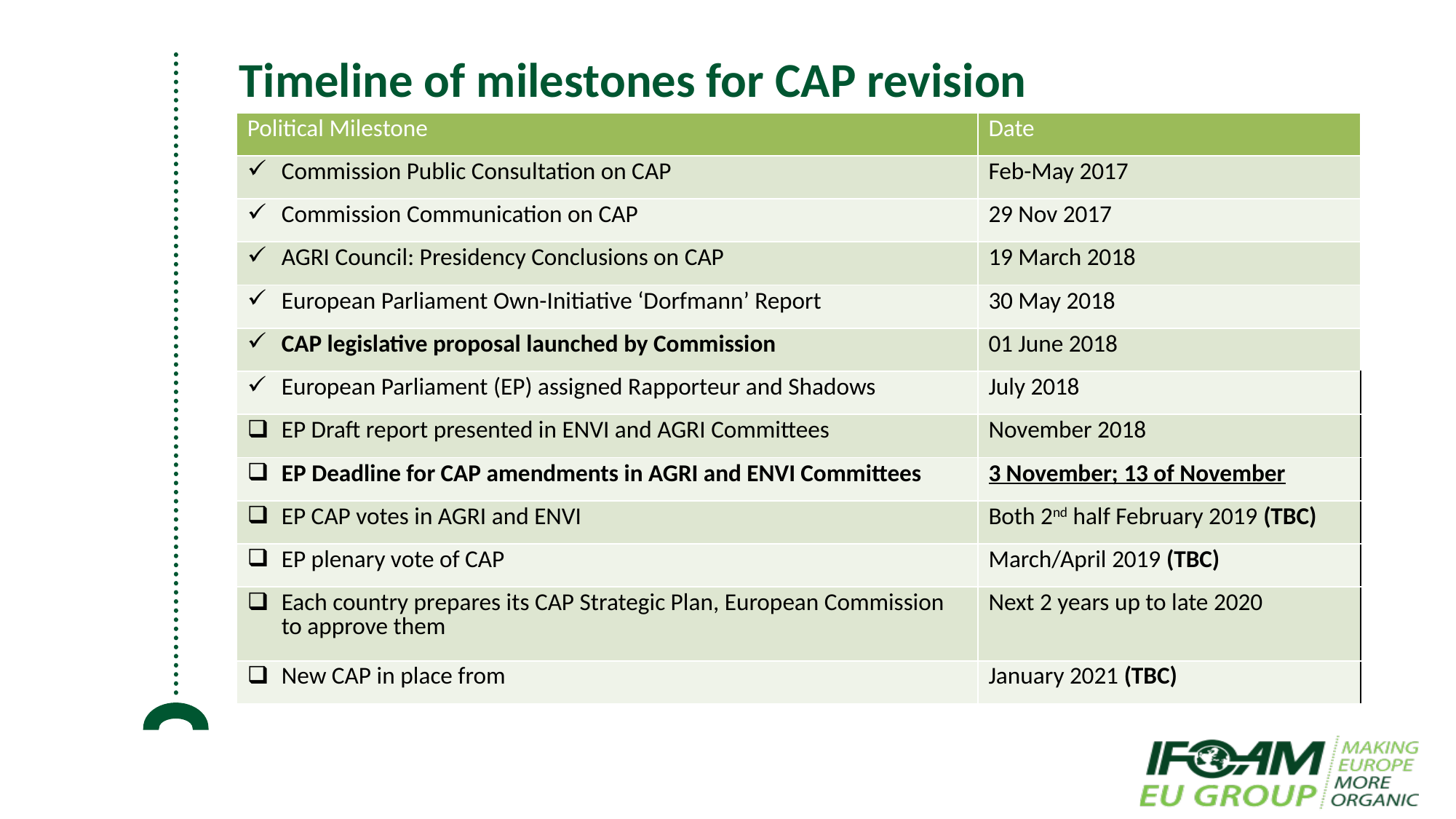

# Timeline of milestones for CAP revision
| Political Milestone | Date |
| --- | --- |
| Commission Public Consultation on CAP | Feb-May 2017 |
| Commission Communication on CAP | 29 Nov 2017 |
| AGRI Council: Presidency Conclusions on CAP | 19 March 2018 |
| European Parliament Own-Initiative ‘Dorfmann’ Report | 30 May 2018 |
| CAP legislative proposal launched by Commission | 01 June 2018 |
| European Parliament (EP) assigned Rapporteur and Shadows | July 2018 |
| EP Draft report presented in ENVI and AGRI Committees | November 2018 |
| EP Deadline for CAP amendments in AGRI and ENVI Committees | 3 November; 13 of November |
| EP CAP votes in AGRI and ENVI | Both 2nd half February 2019 (TBC) |
| EP plenary vote of CAP | March/April 2019 (TBC) |
| Each country prepares its CAP Strategic Plan, European Commission to approve them | Next 2 years up to late 2020 |
| New CAP in place from | January 2021 (TBC) |